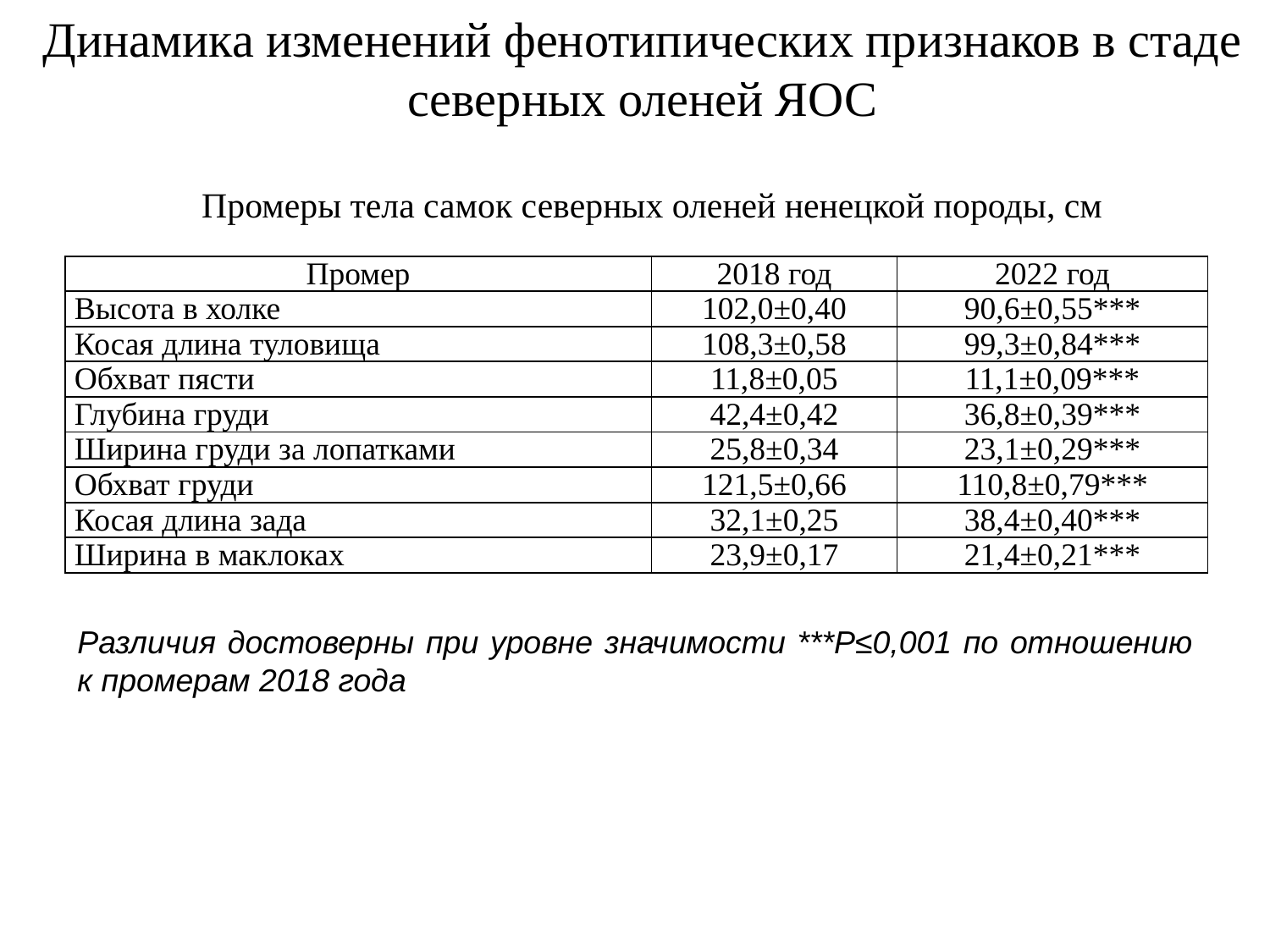

Динамика изменений фенотипических признаков в стаде северных оленей ЯОС
Промеры тела самок северных оленей ненецкой породы, см
| Промер | 2018 год | 2022 год |
| --- | --- | --- |
| Высота в холке | 102,0±0,40 | 90,6±0,55\*\*\* |
| Косая длина туловища | 108,3±0,58 | 99,3±0,84\*\*\* |
| Обхват пясти | 11,8±0,05 | 11,1±0,09\*\*\* |
| Глубина груди | 42,4±0,42 | 36,8±0,39\*\*\* |
| Ширина груди за лопатками | 25,8±0,34 | 23,1±0,29\*\*\* |
| Обхват груди | 121,5±0,66 | 110,8±0,79\*\*\* |
| Косая длина зада | 32,1±0,25 | 38,4±0,40\*\*\* |
| Ширина в маклоках | 23,9±0,17 | 21,4±0,21\*\*\* |
Различия достоверны при уровне значимости ***Р≤0,001 по отношению к промерам 2018 года